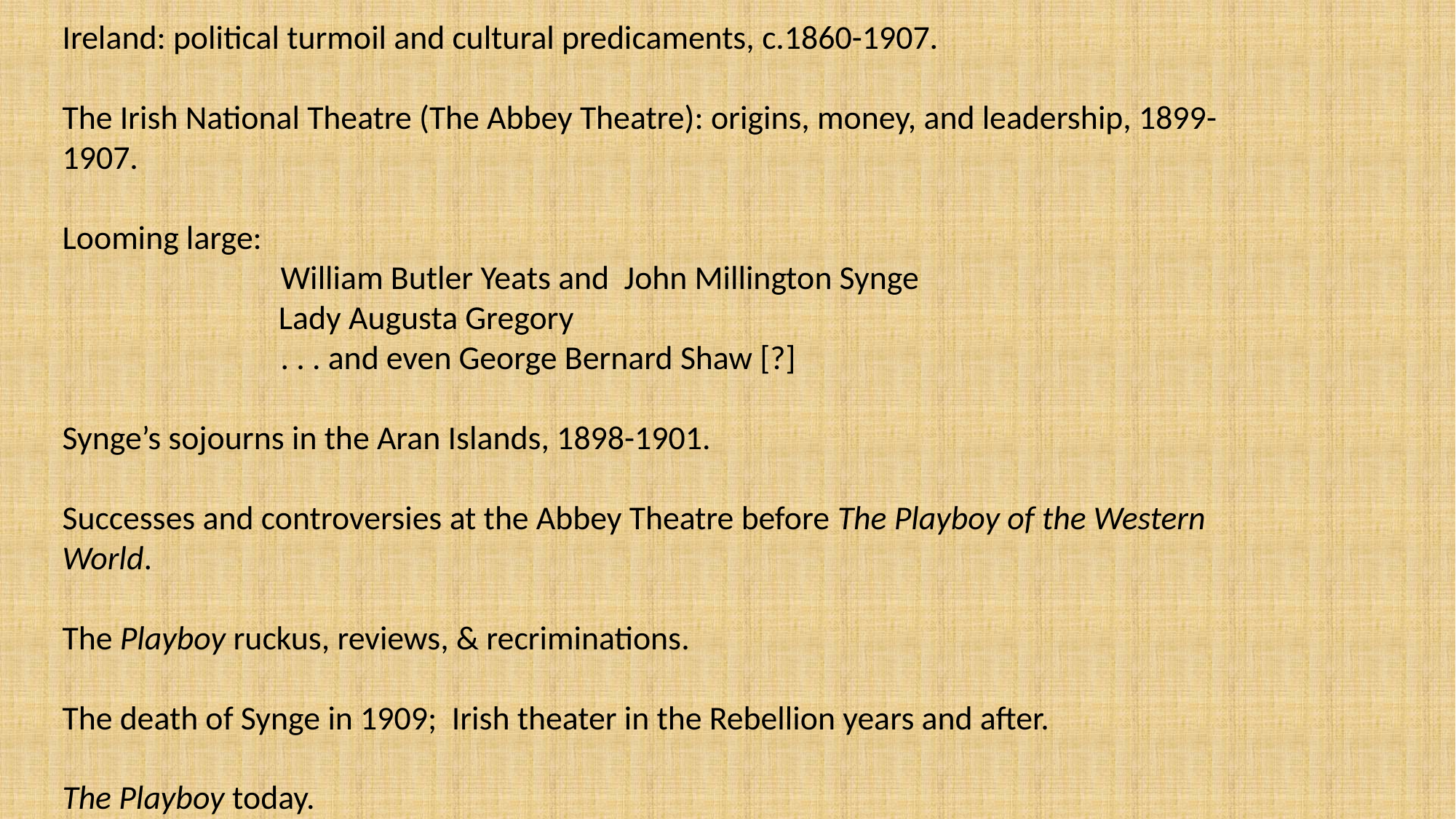

Ireland: political turmoil and cultural predicaments, c.1860-1907.

The Irish National Theatre (The Abbey Theatre): origins, money, and leadership, 1899-1907.

Looming large:
		William Butler Yeats and  John Millington Synge
                             Lady Augusta Gregory
		. . . and even George Bernard Shaw [?]

Synge’s sojourns in the Aran Islands, 1898-1901.

Successes and controversies at the Abbey Theatre before The Playboy of the Western World.

The Playboy ruckus, reviews, & recriminations.

The death of Synge in 1909;  Irish theater in the Rebellion years and after.

The Playboy today.